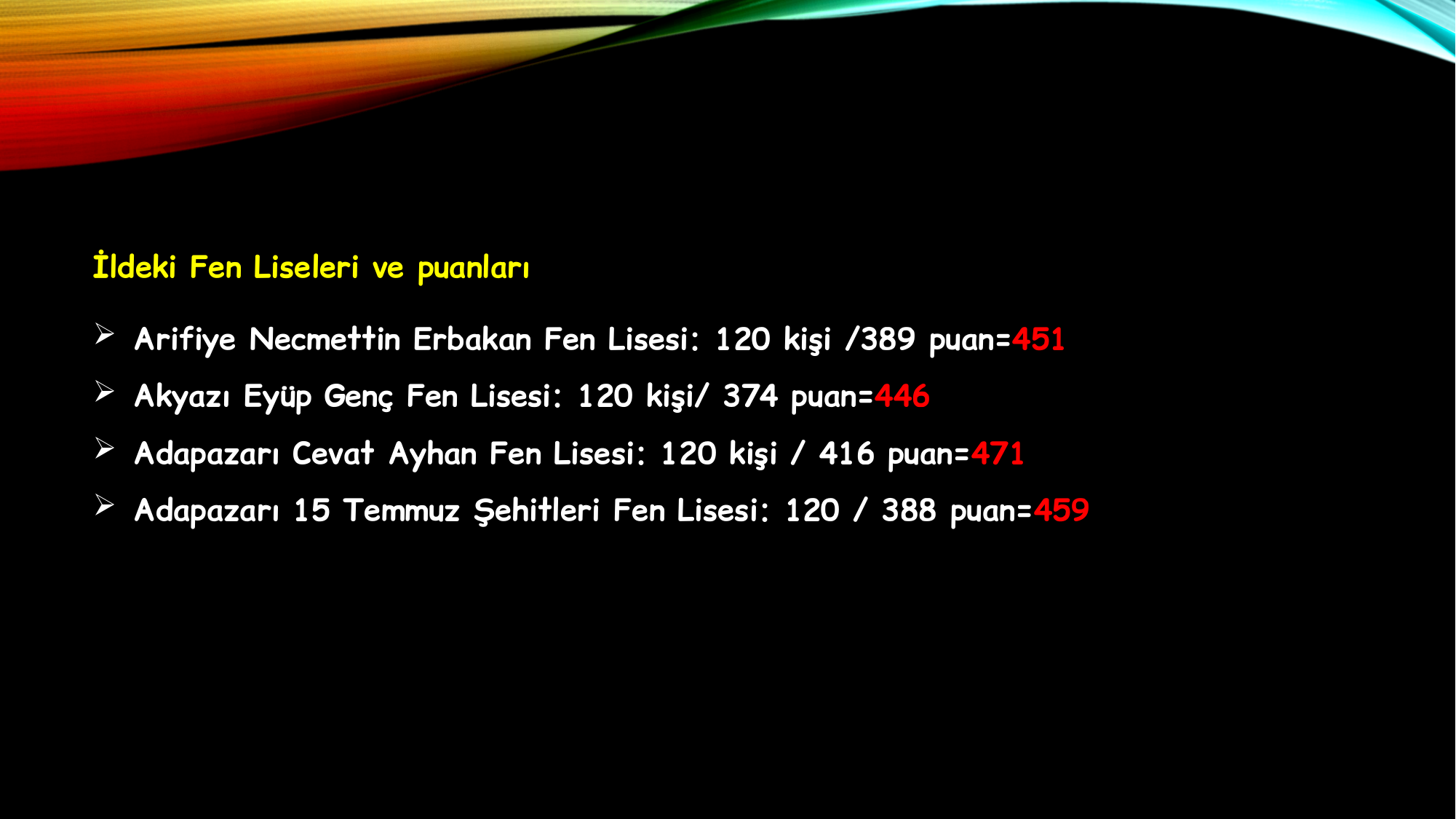

İldeki Fen Liseleri ve puanları
Arifiye Necmettin Erbakan Fen Lisesi: 120 kişi /389 puan=451
Akyazı Eyüp Genç Fen Lisesi: 120 kişi/ 374 puan=446
Adapazarı Cevat Ayhan Fen Lisesi: 120 kişi / 416 puan=471
Adapazarı 15 Temmuz Şehitleri Fen Lisesi: 120 / 388 puan=459